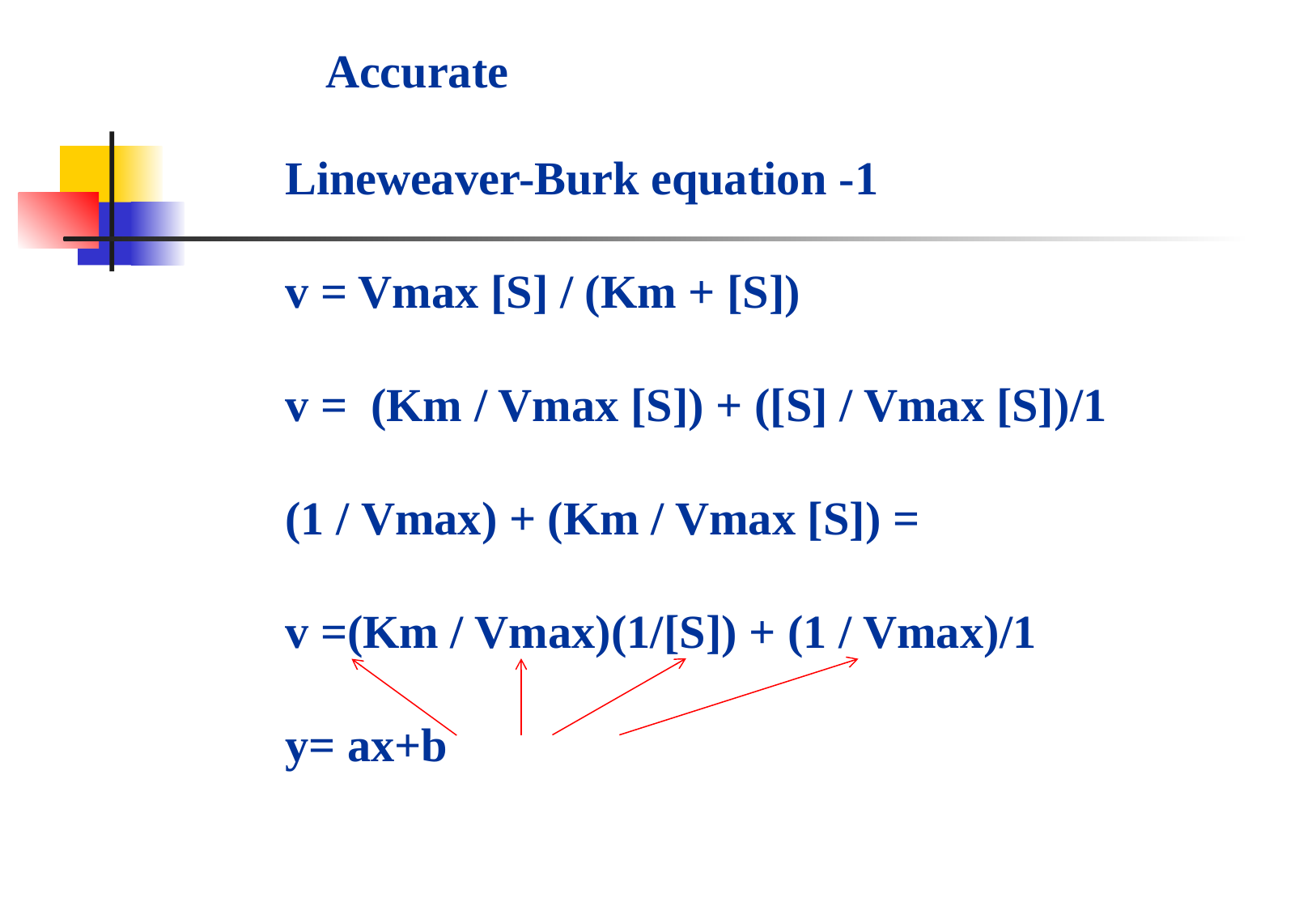

Accurate
1- Lineweaver-Burk equation

v = Vmax [S] / (Km + [S])

1/v =  (Km / Vmax [S]) + ([S] / Vmax [S])

      = (Km / Vmax [S]) + (1 / Vmax)

 1/v =(Km / Vmax)(1/[S]) + (1 / Vmax)

              y= ax+b